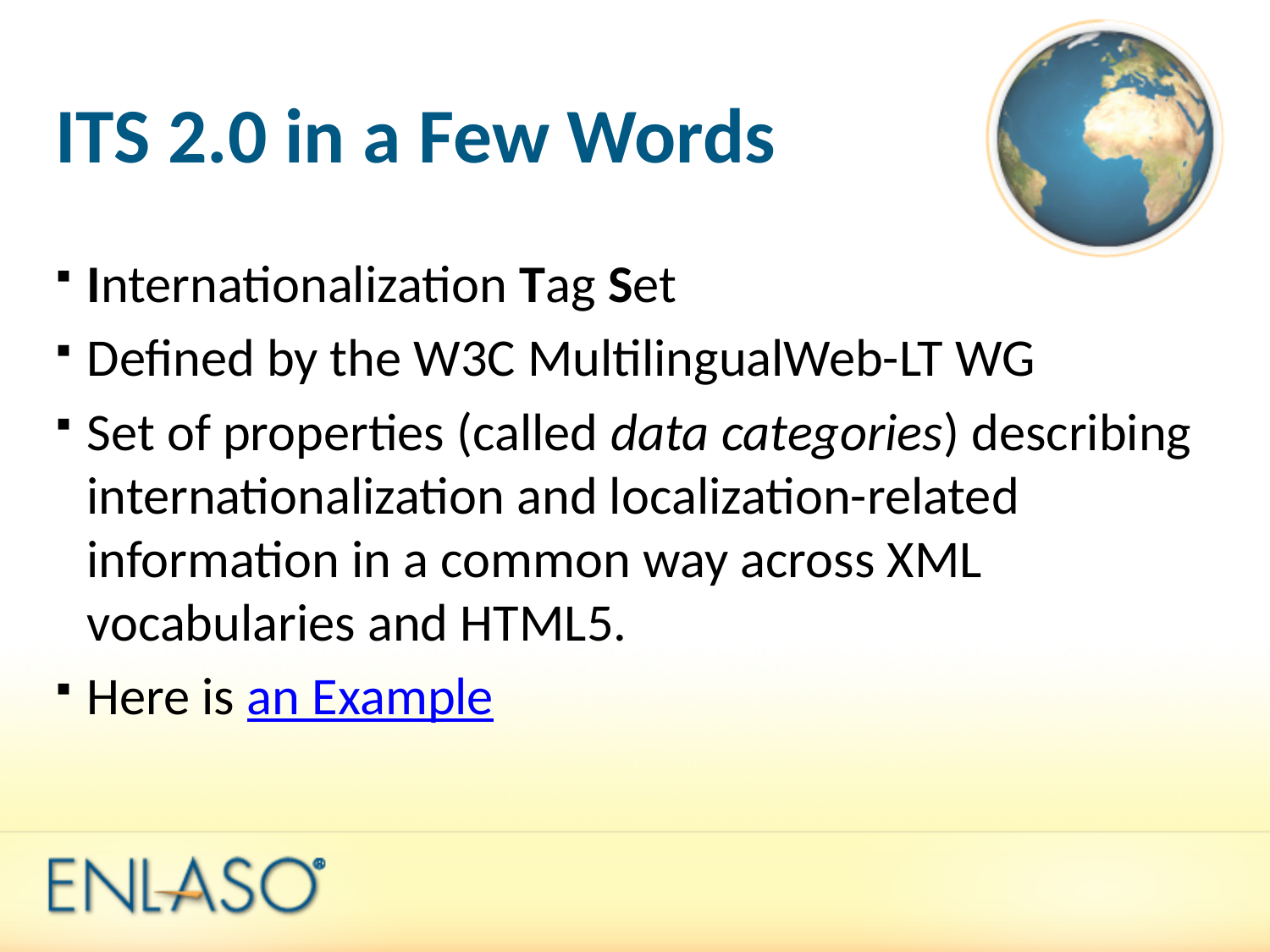

# ITS 2.0 in a Few Words
Internationalization Tag Set
Defined by the W3C MultilingualWeb-LT WG
Set of properties (called data categories) describing internationalization and localization-related information in a common way across XML vocabularies and HTML5.
Here is an Example